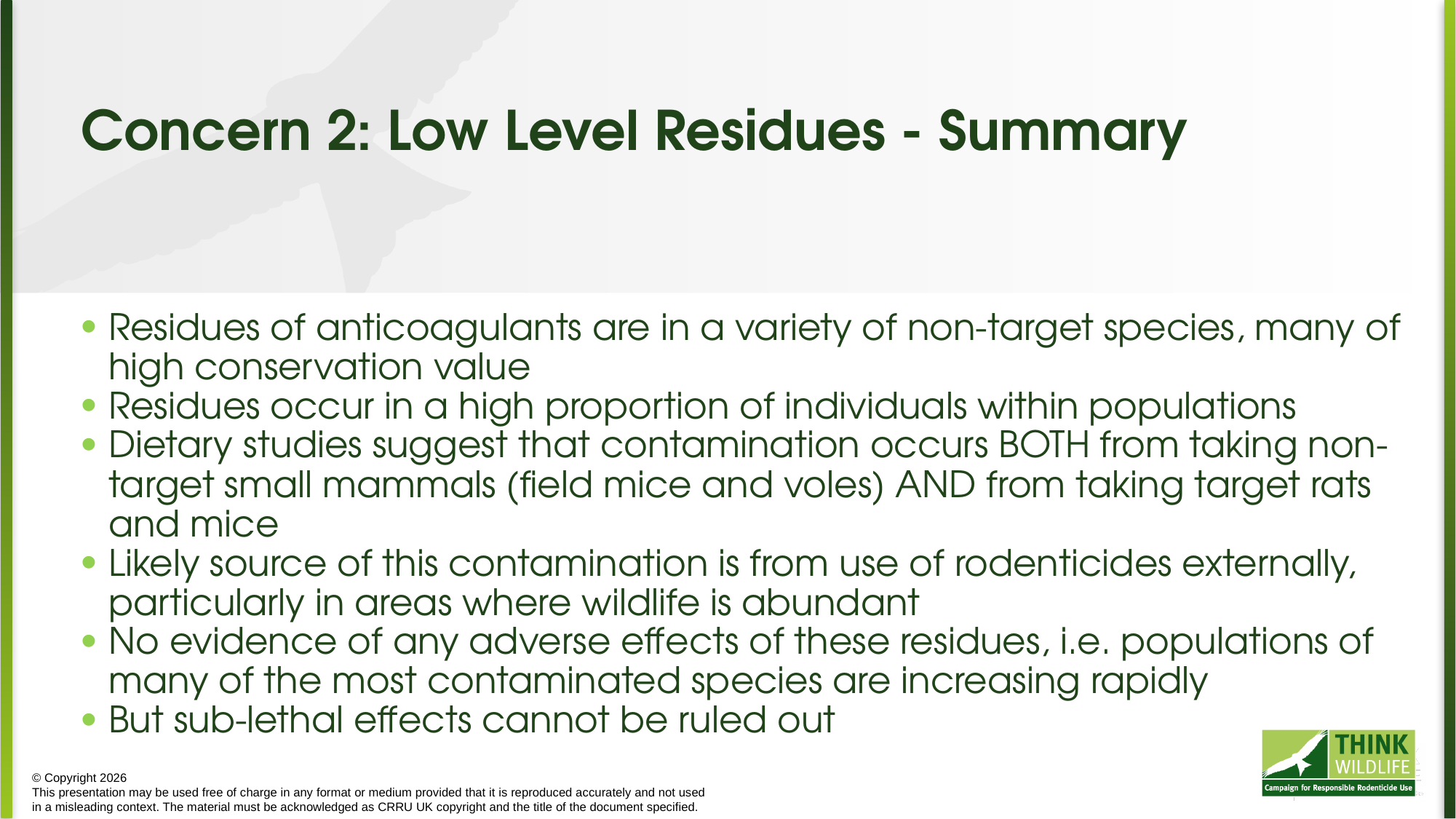

Concern 2: Low Level Residues - Summary
Residues of anticoagulants are in a variety of non-target species, many of high conservation value
Residues occur in a high proportion of individuals within populations
Dietary studies suggest that contamination occurs BOTH from taking non-target small mammals (field mice and voles) AND from taking target rats and mice
Likely source of this contamination is from use of rodenticides externally, particularly in areas where wildlife is abundant
No evidence of any adverse effects of these residues, i.e. populations of many of the most contaminated species are increasing rapidly
But sub-lethal effects cannot be ruled out
© Copyright 2026
This presentation may be used free of charge in any format or medium provided that it is reproduced accurately and not used
in a misleading context. The material must be acknowledged as CRRU UK copyright and the title of the document specified.